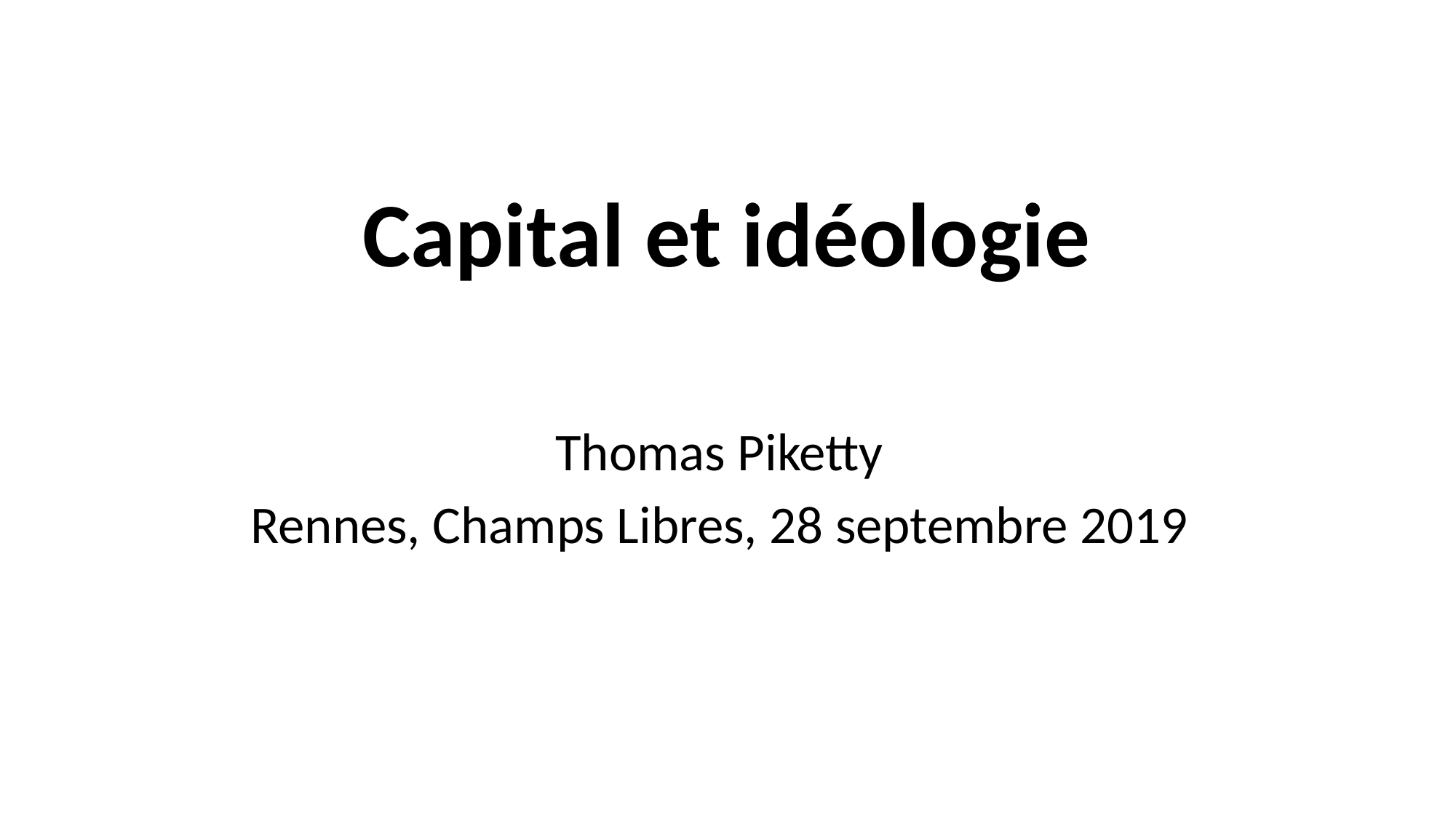

# Capital et idéologie
Thomas Piketty
Rennes, Champs Libres, 28 septembre 2019